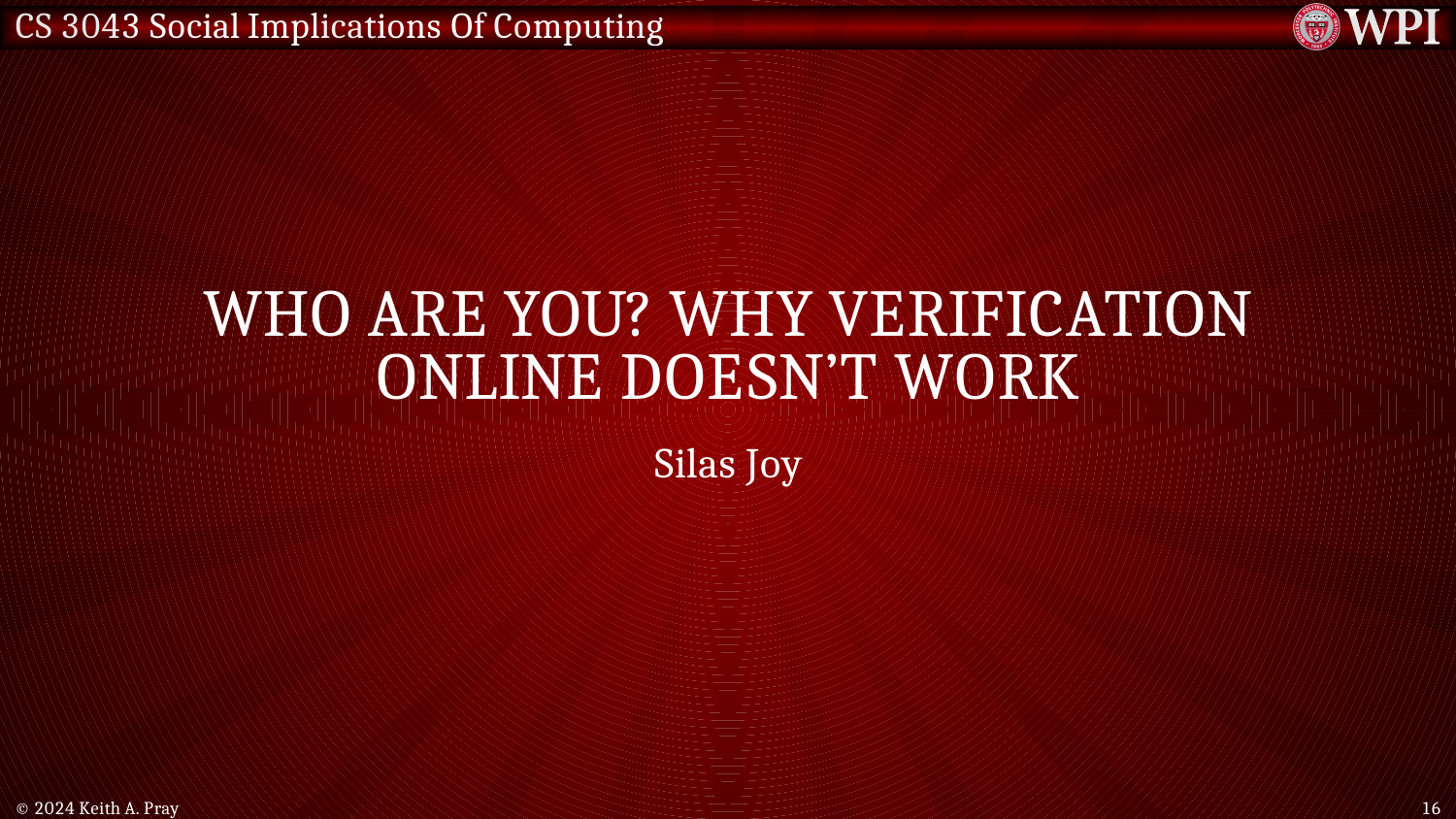

# Who are you? Why Verification online doesn’t work
Silas Joy
© 2024 Keith A. Pray
16